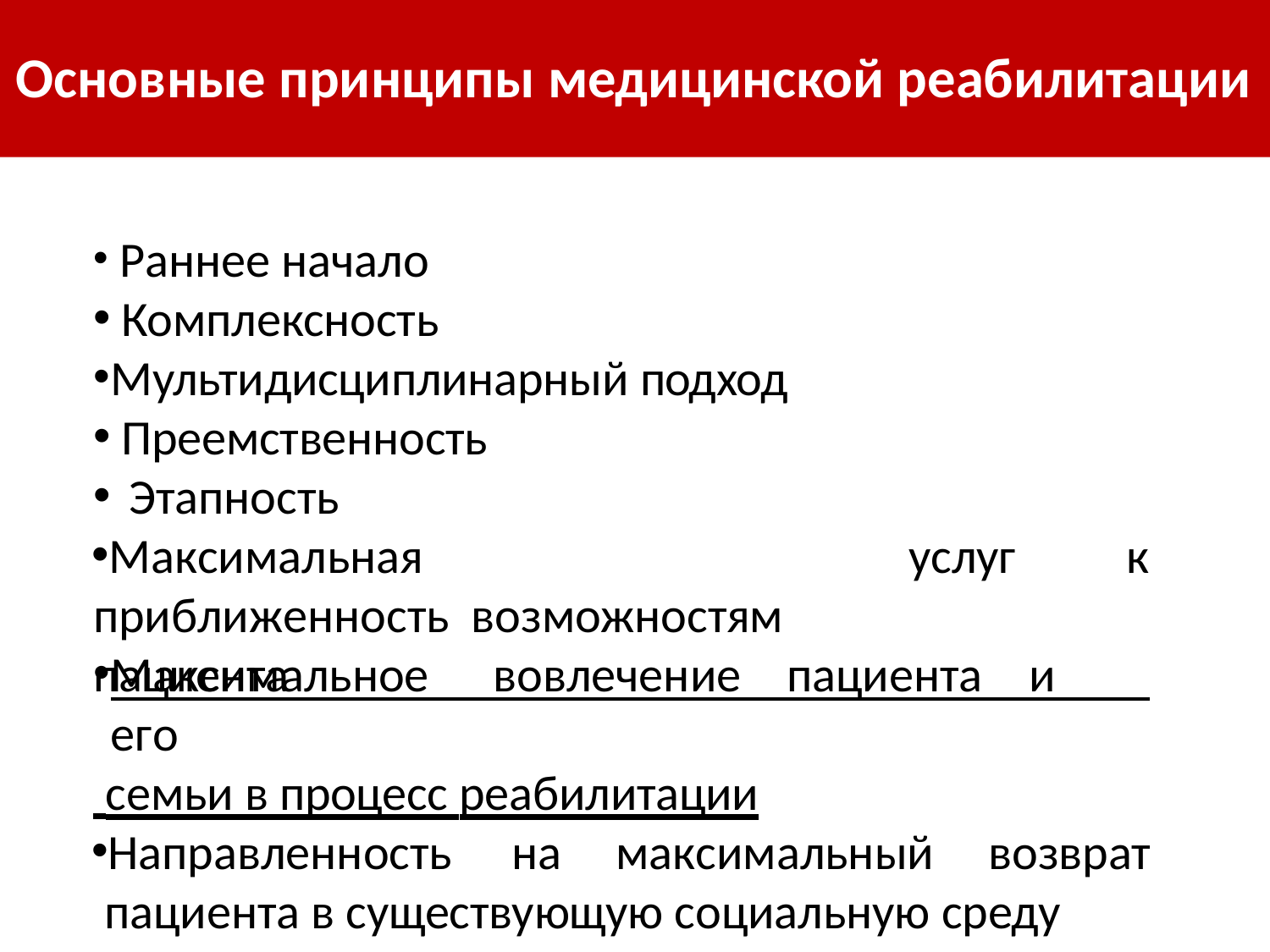

# Основные принципы медицинской реабилитации
Раннее начало
Комплексность
Мультидисциплинарный подход
Преемственность
Этапность
Максимальная	приближенность  возможностям пациента
услуг
к
Максимальное	вовлечение	пациента	и	его
 семьи в процесс реабилитации
Направленность	на	максимальный	возврат  пациента в существующую социальную среду